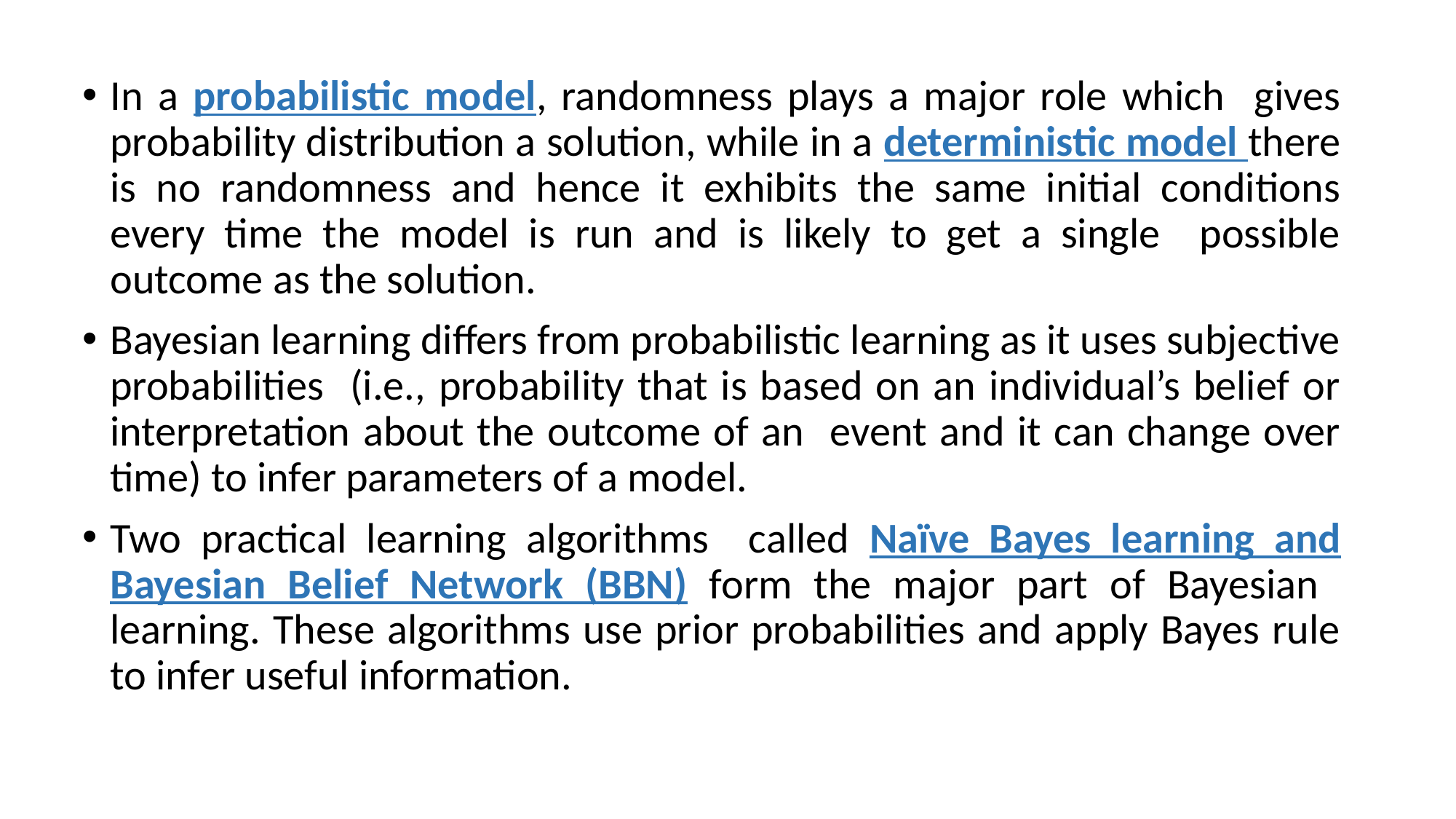

In a probabilistic model, randomness plays a major role which  gives probability distribution a solution, while in a deterministic model there is no randomness and hence it exhibits the same initial conditions every time the model is run and is likely to get a single  possible outcome as the solution.
Bayesian learning differs from probabilistic learning as it uses subjective probabilities  (i.e., probability that is based on an individual’s belief or interpretation about the outcome of an  event and it can change over time) to infer parameters of a model.
Two practical learning algorithms  called Naïve Bayes learning and Bayesian Belief Network (BBN) form the major part of Bayesian  learning. These algorithms use prior probabilities and apply Bayes rule to infer useful information.